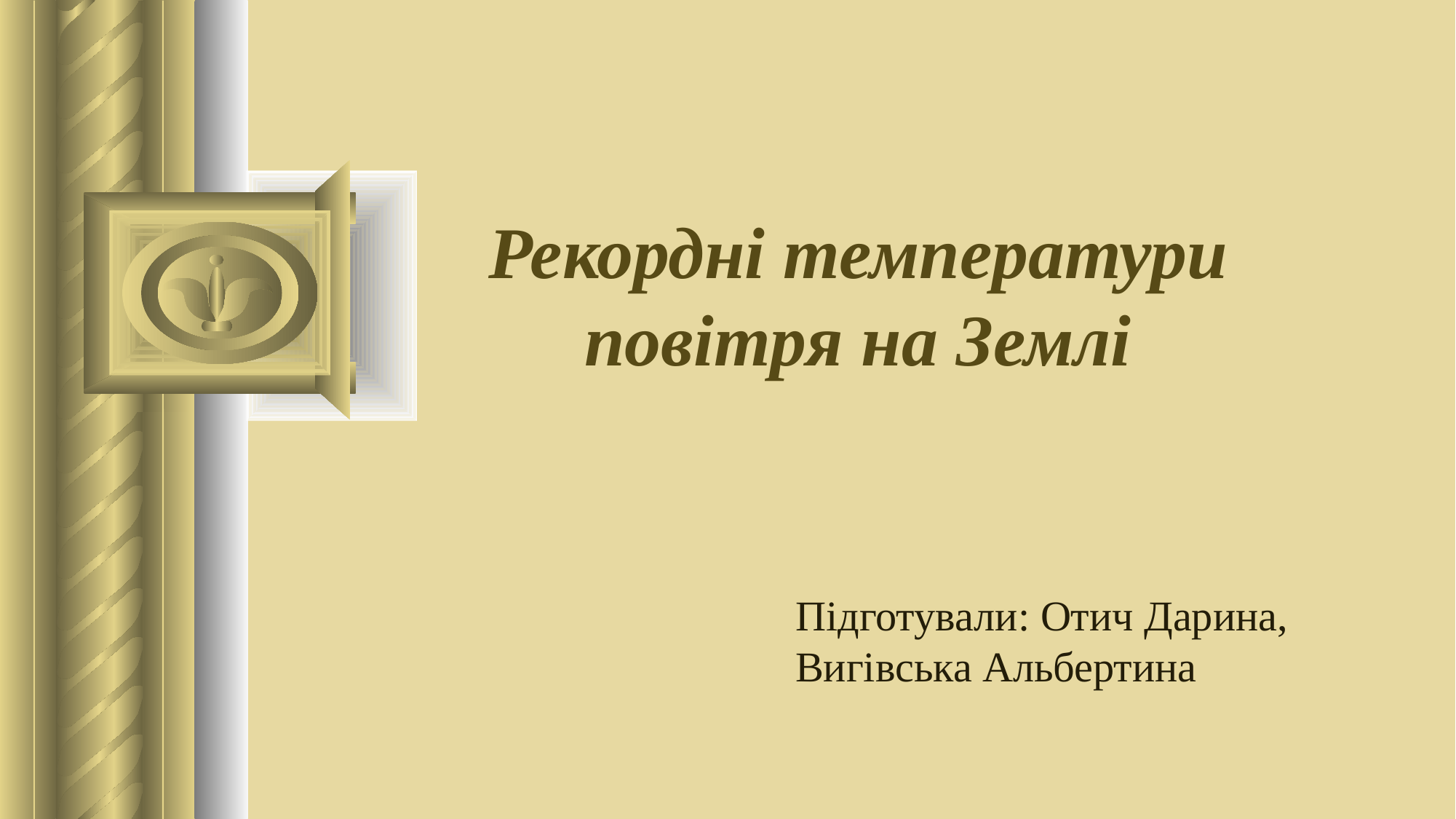

# Рекордні температури повітря на Землі
Підготували: Отич Дарина, Вигівська Альбертина